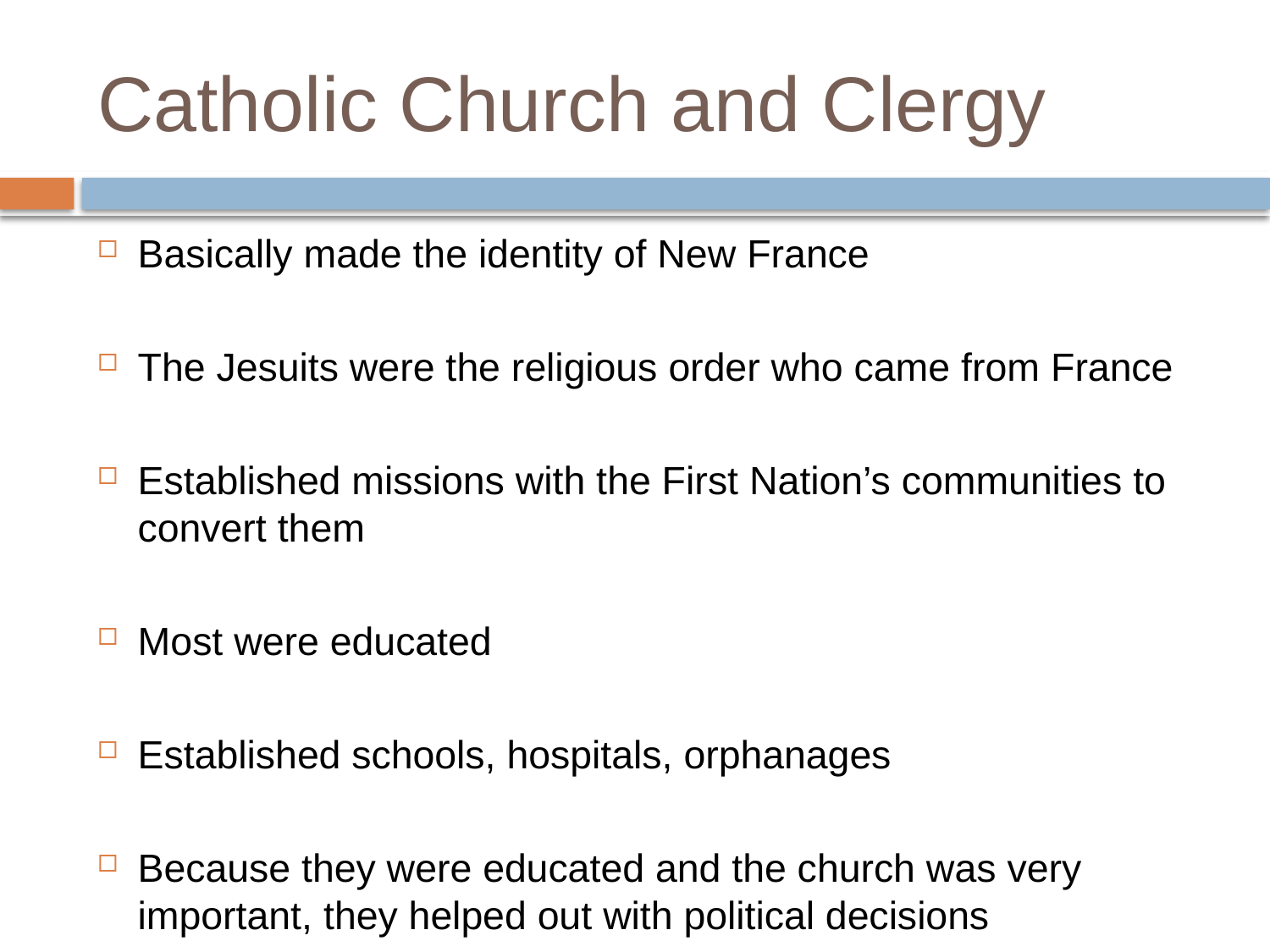

# Catholic Church and Clergy
Basically made the identity of New France

The Jesuits were the religious order who came from France

Established missions with the First Nation’s communities to convert them

Most were educated

Established schools, hospitals, orphanages

Because they were educated and the church was very important, they helped out with political decisions